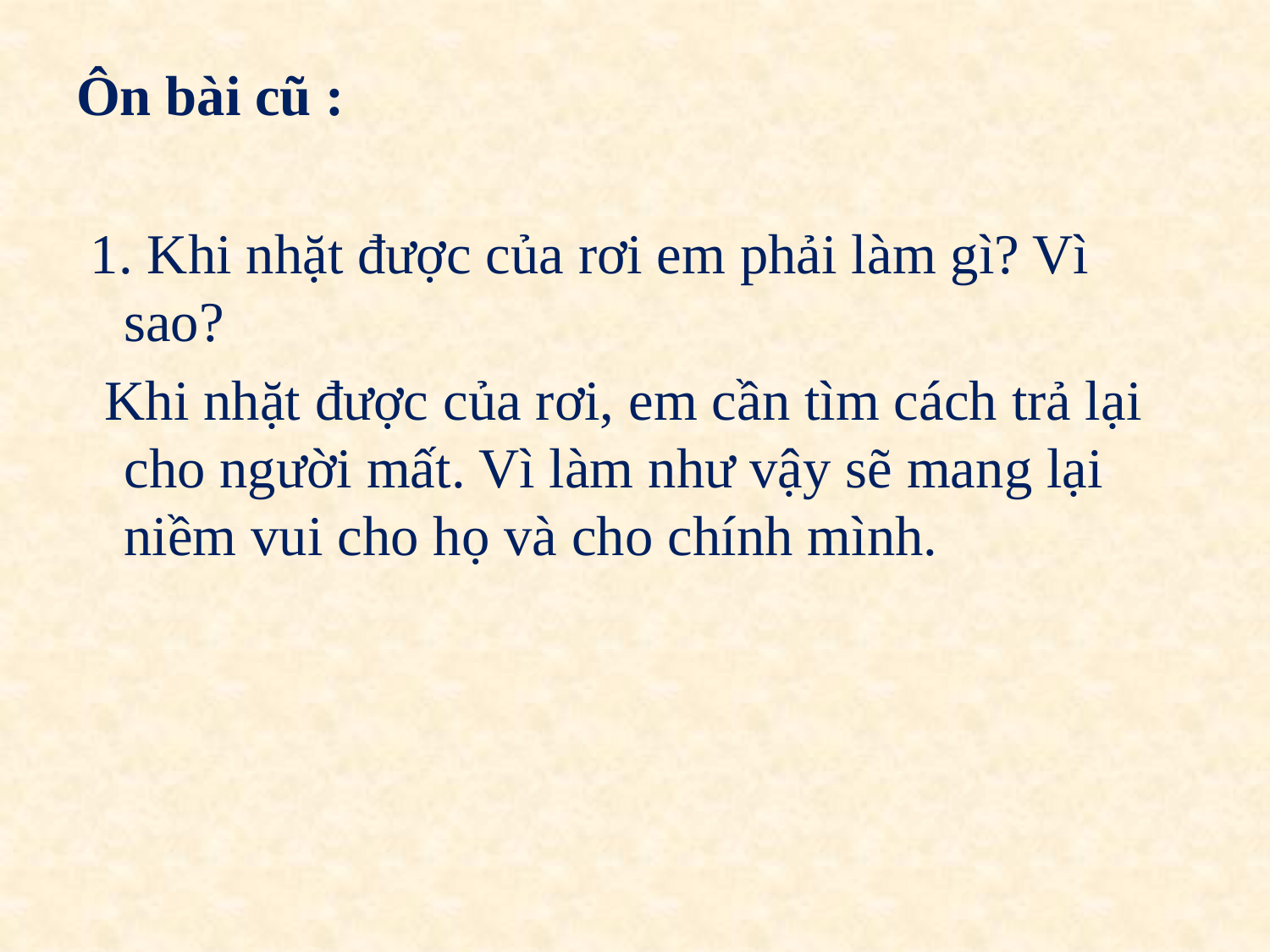

Ôn bài cũ :

 1. Khi nhặt được của rơi em phải làm gì? Vì sao?
  Khi nhặt được của rơi, em cần tìm cách trả lại cho người mất. Vì làm như vậy sẽ mang lại niềm vui cho họ và cho chính mình.